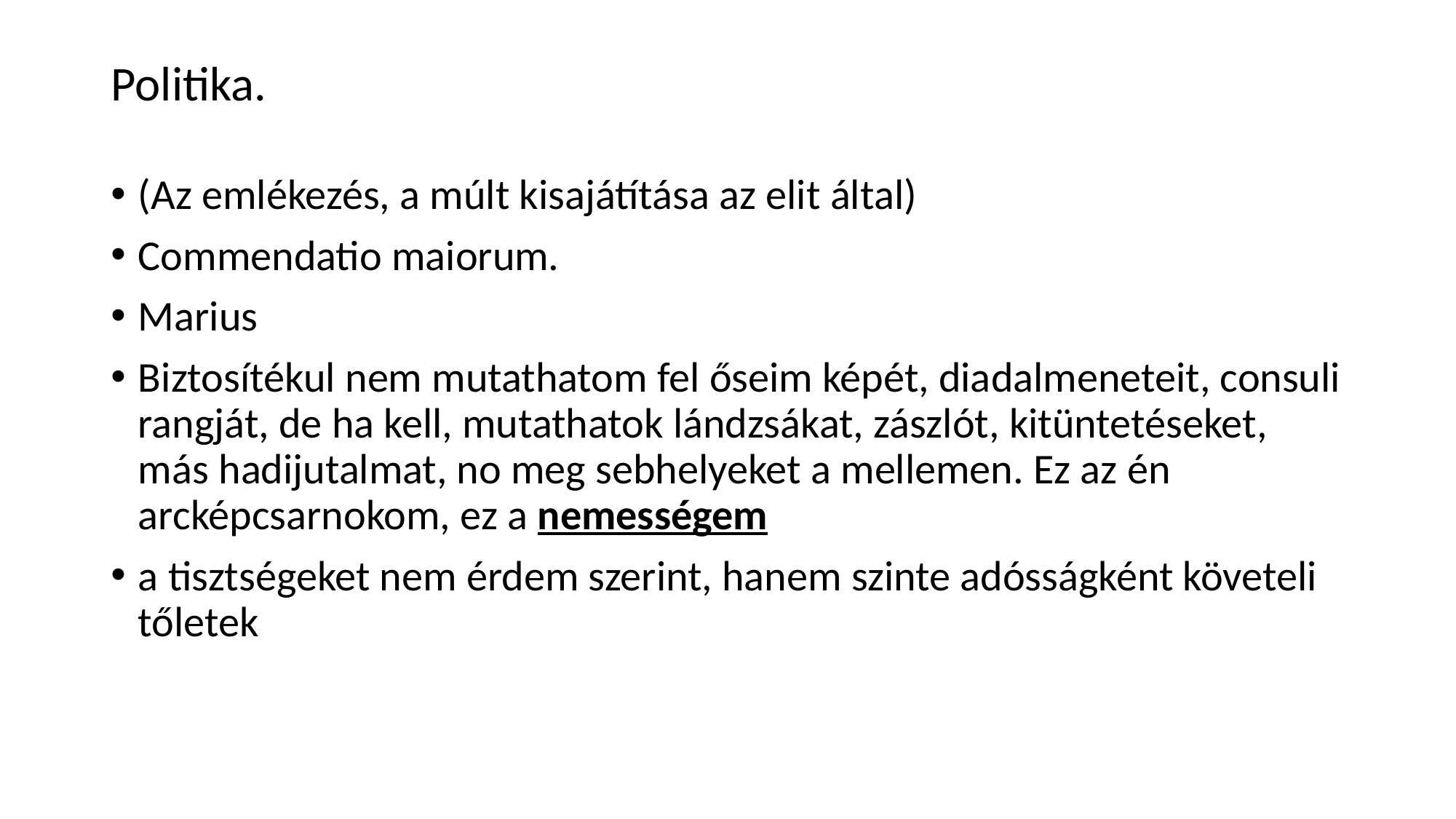

# Politika.
(Az emlékezés, a múlt kisajátítása az elit által)
Commendatio maiorum.
Marius
Biztosítékul nem mutathatom fel őseim képét, diadalmeneteit, consuli rangját, de ha kell, mutathatok lándzsákat, zászlót, kitüntetéseket, más hadijutalmat, no meg sebhelyeket a mellemen. Ez az én arcképcsarnokom, ez a nemességem
a tisztségeket nem érdem szerint, hanem szinte adósságként követeli tőletek